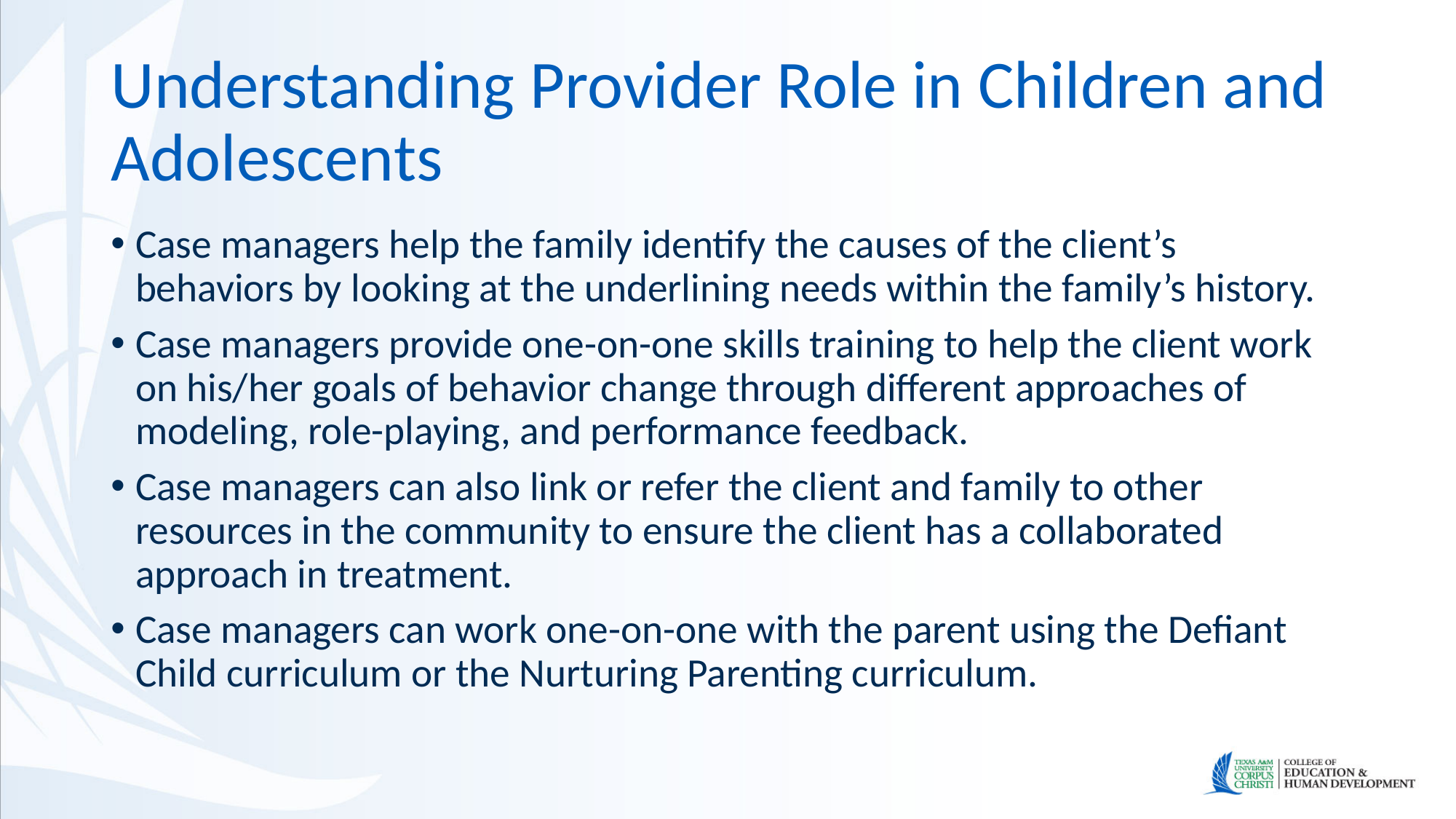

# Understanding Provider Role in Children and Adolescents
Case managers help the family identify the causes of the client’s behaviors by looking at the underlining needs within the family’s history.
Case managers provide one-on-one skills training to help the client work on his/her goals of behavior change through different approaches of modeling, role-playing, and performance feedback.
Case managers can also link or refer the client and family to other resources in the community to ensure the client has a collaborated approach in treatment.
Case managers can work one-on-one with the parent using the Defiant Child curriculum or the Nurturing Parenting curriculum.